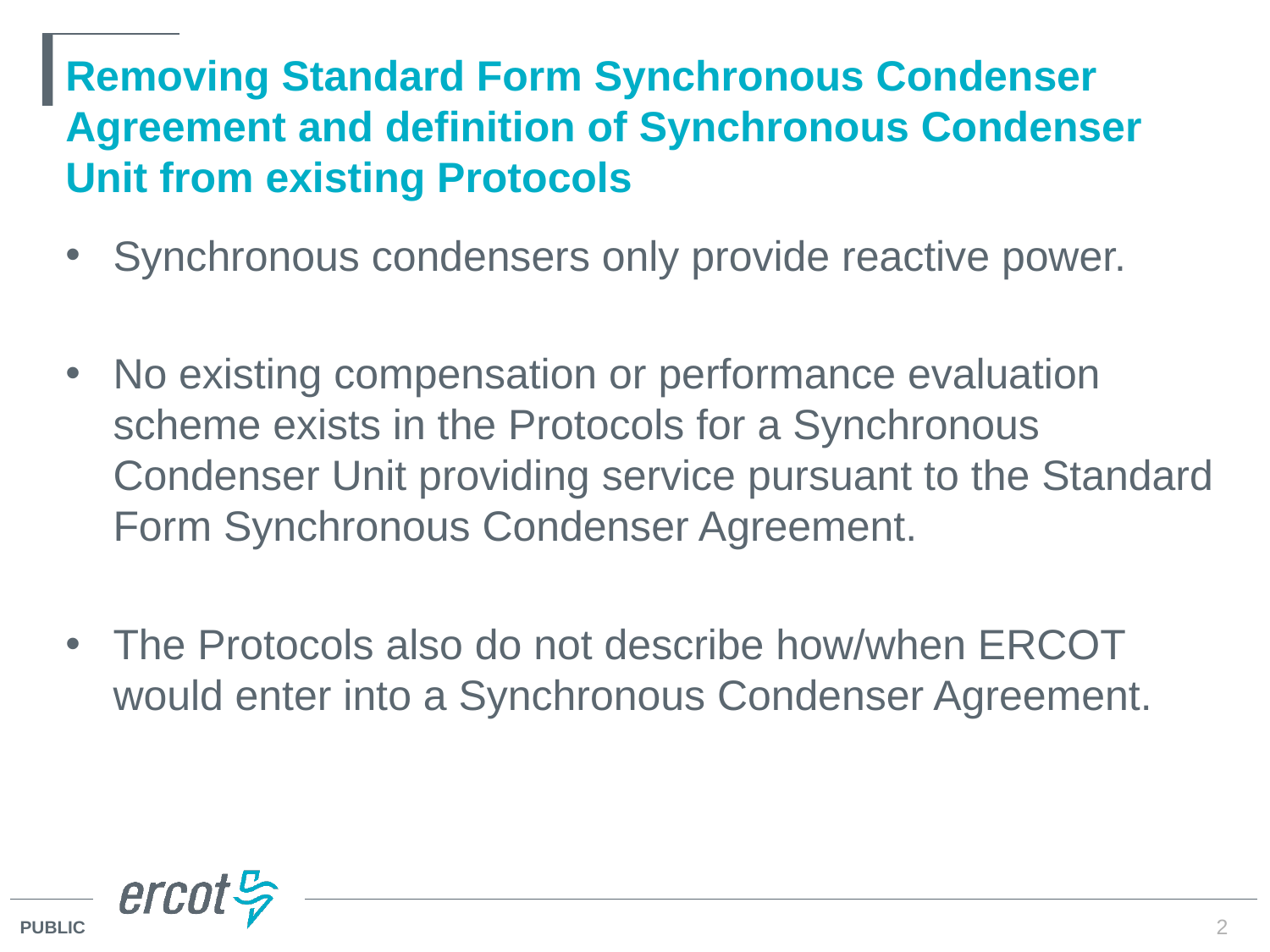

# Removing Standard Form Synchronous Condenser Agreement and definition of Synchronous Condenser Unit from existing Protocols
Synchronous condensers only provide reactive power.

No existing compensation or performance evaluation scheme exists in the Protocols for a Synchronous Condenser Unit providing service pursuant to the Standard Form Synchronous Condenser Agreement.

The Protocols also do not describe how/when ERCOT would enter into a Synchronous Condenser Agreement.

2